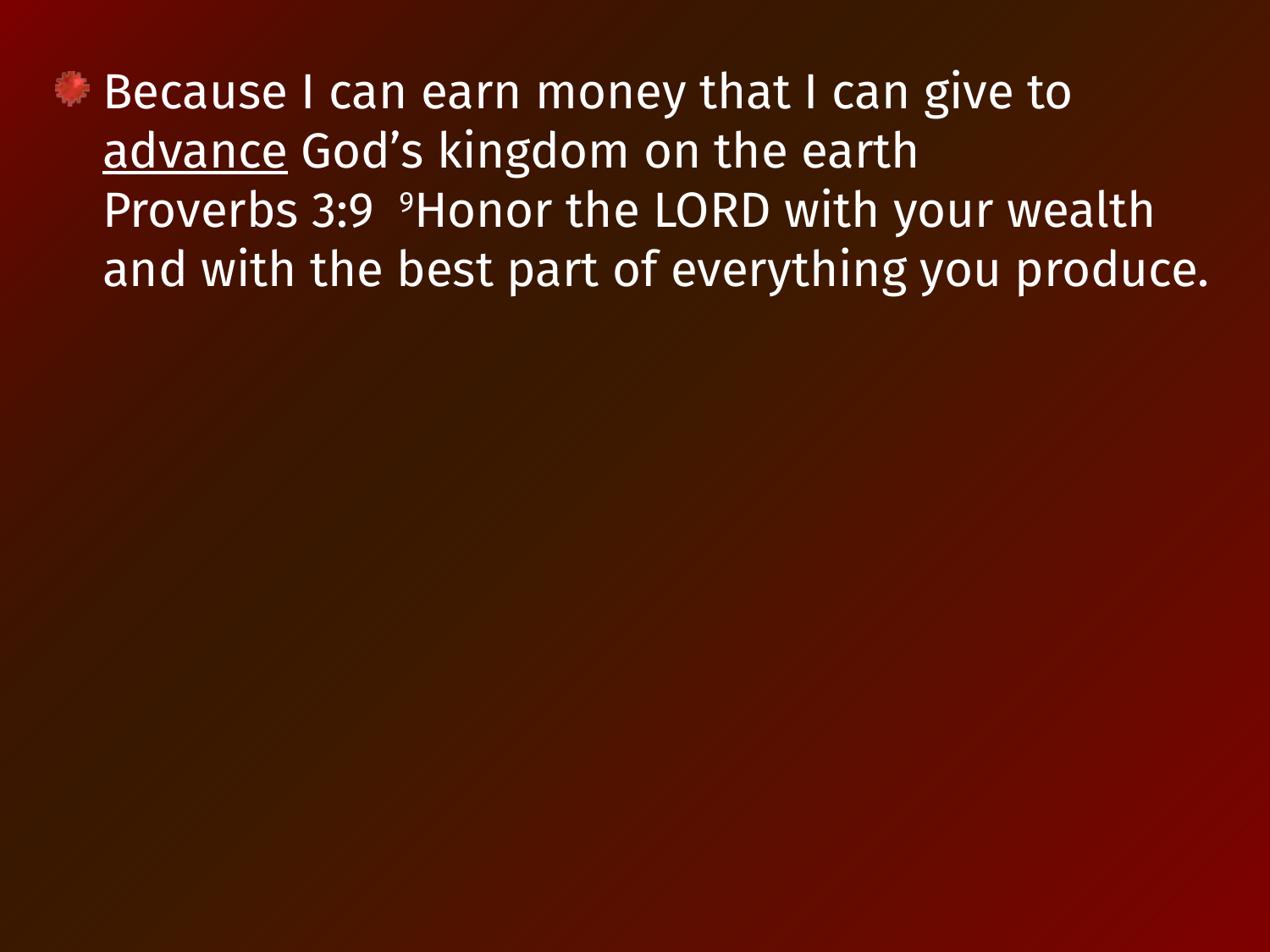

Because I can earn money that I can give to advance God’s kingdom on the earth
Proverbs 3:9  9Honor the LORD with your wealth and with the best part of everything you produce.